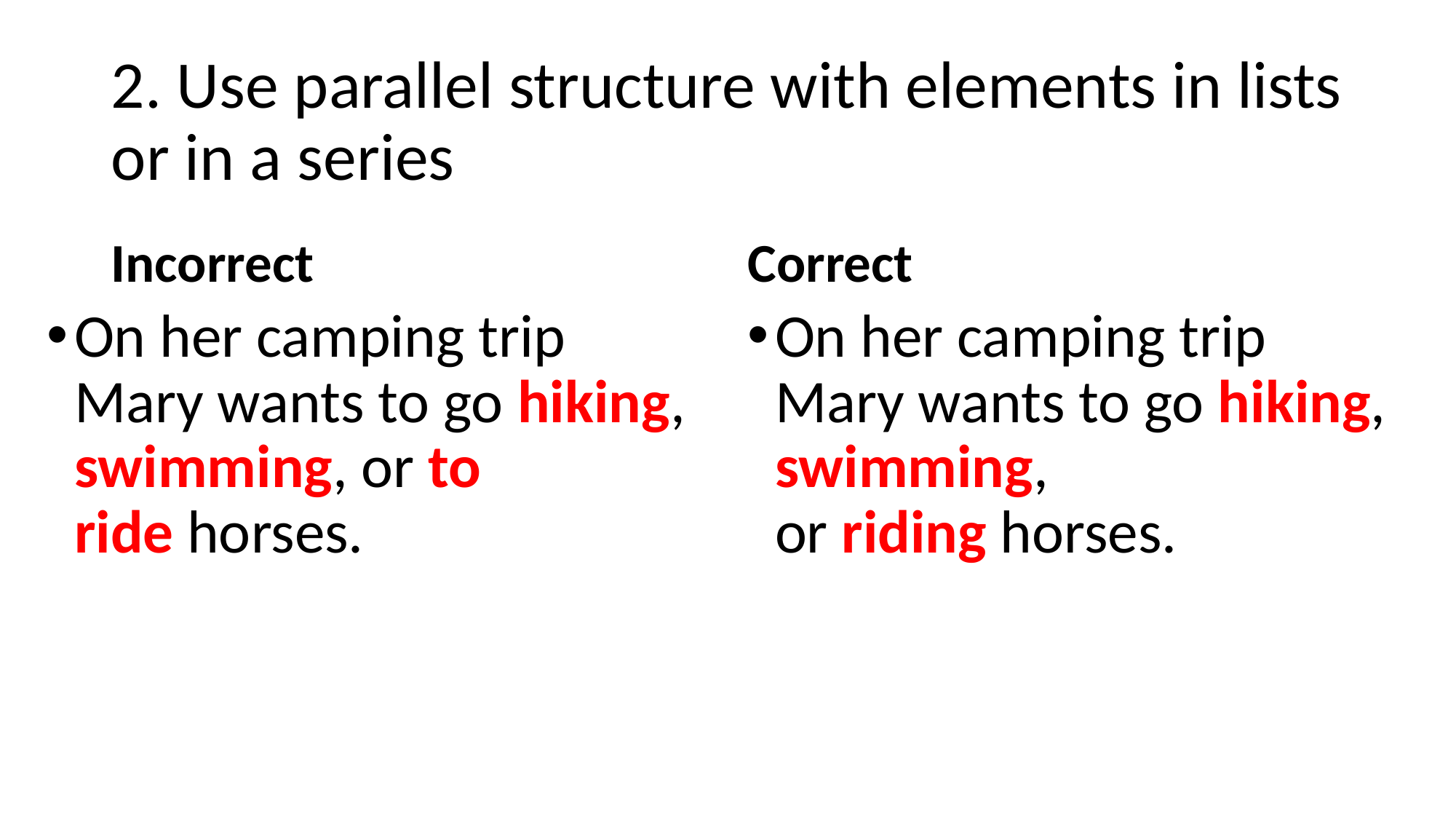

# 2. Use parallel structure with elements in lists or in a series
Incorrect
Correct
On her camping trip Mary wants to go hiking, swimming, or to ride horses.
On her camping trip Mary wants to go hiking, swimming, or riding horses.